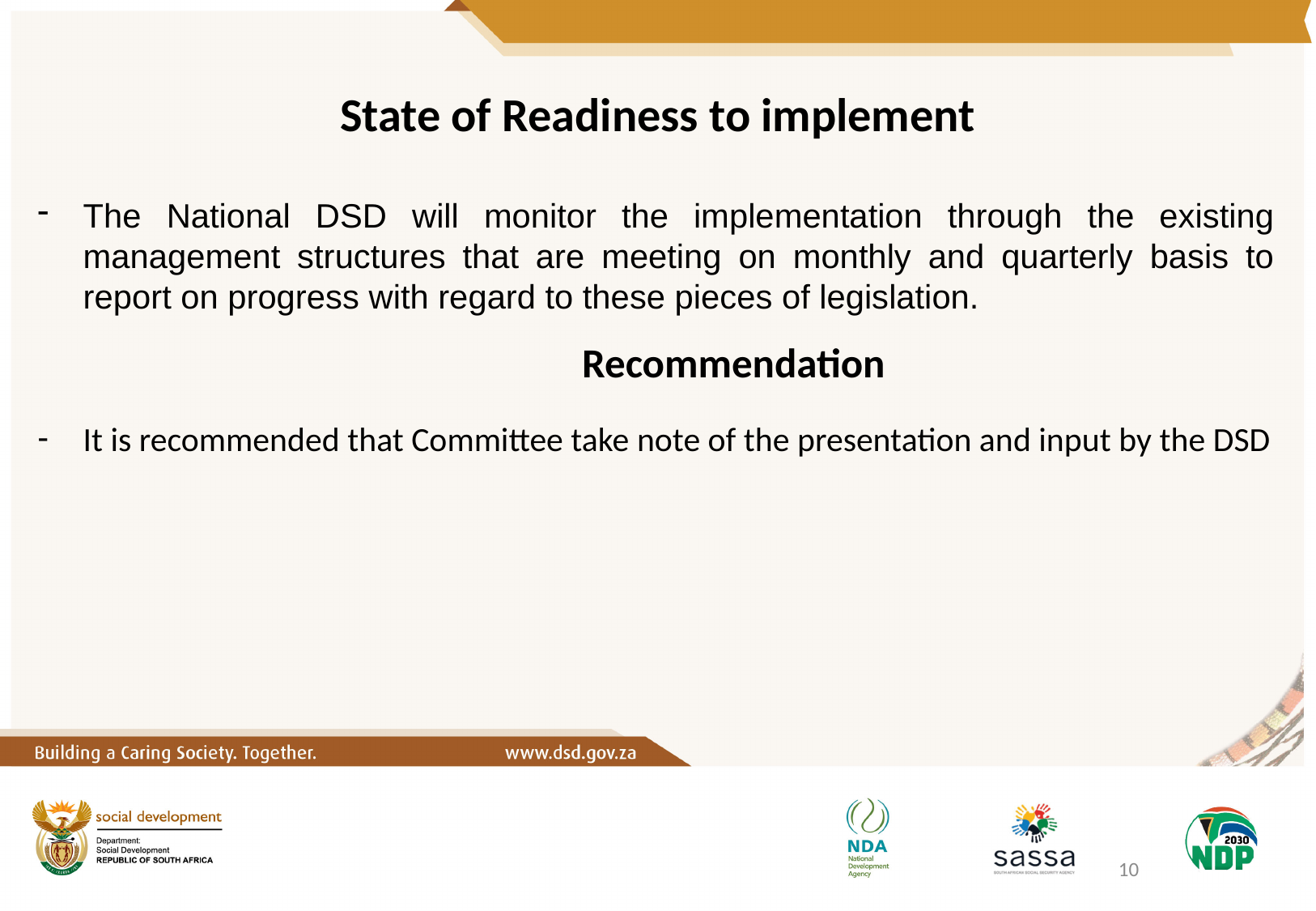

# State of Readiness to implement
The National DSD will monitor the implementation through the existing management structures that are meeting on monthly and quarterly basis to report on progress with regard to these pieces of legislation.

It is recommended that Committee take note of the presentation and input by the DSD

                      Recommendation
10